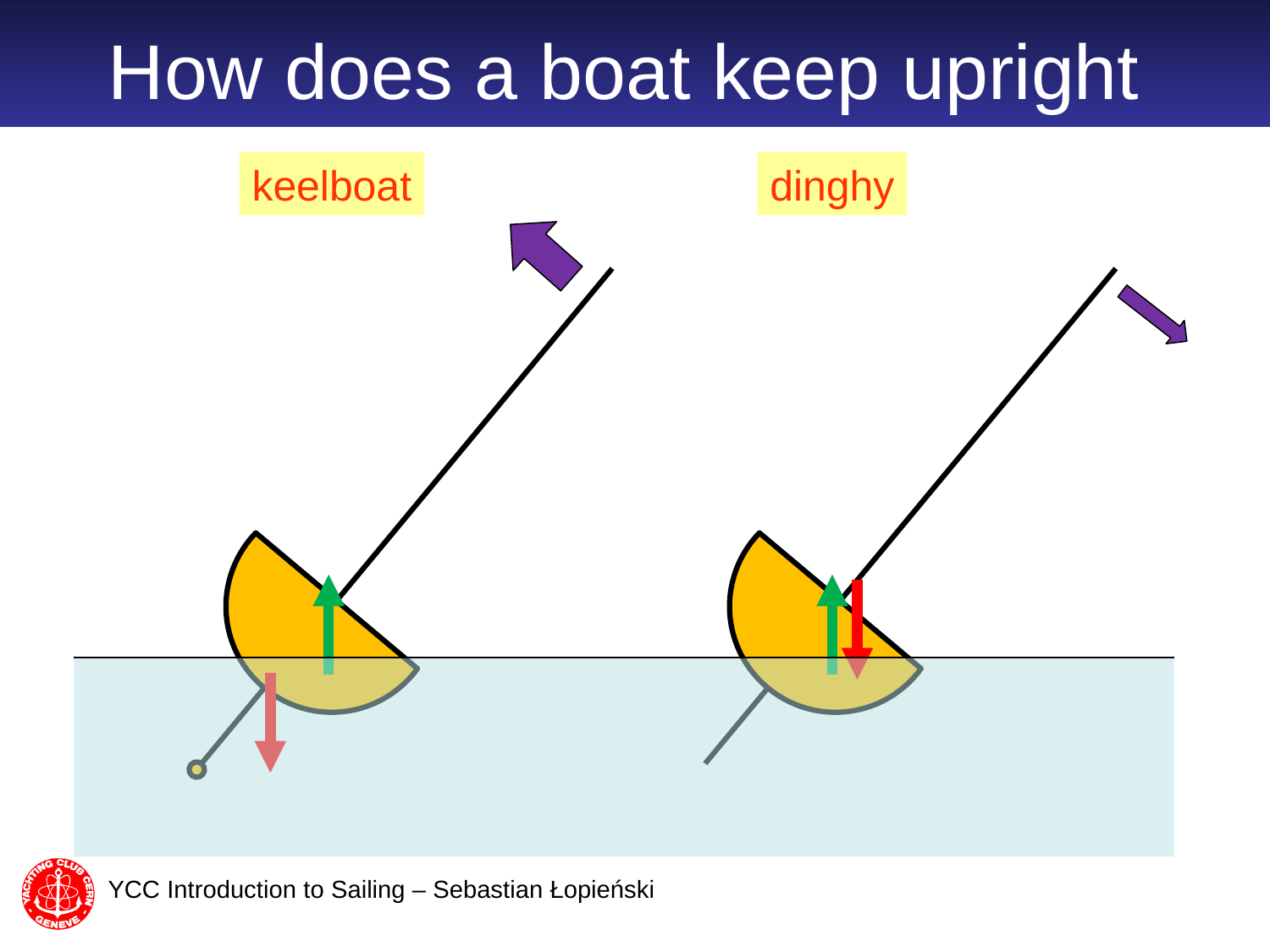

# How does a boat keep upright
keelboat
dinghy

YCC Introduction to Sailing – Sebastian Łopieński